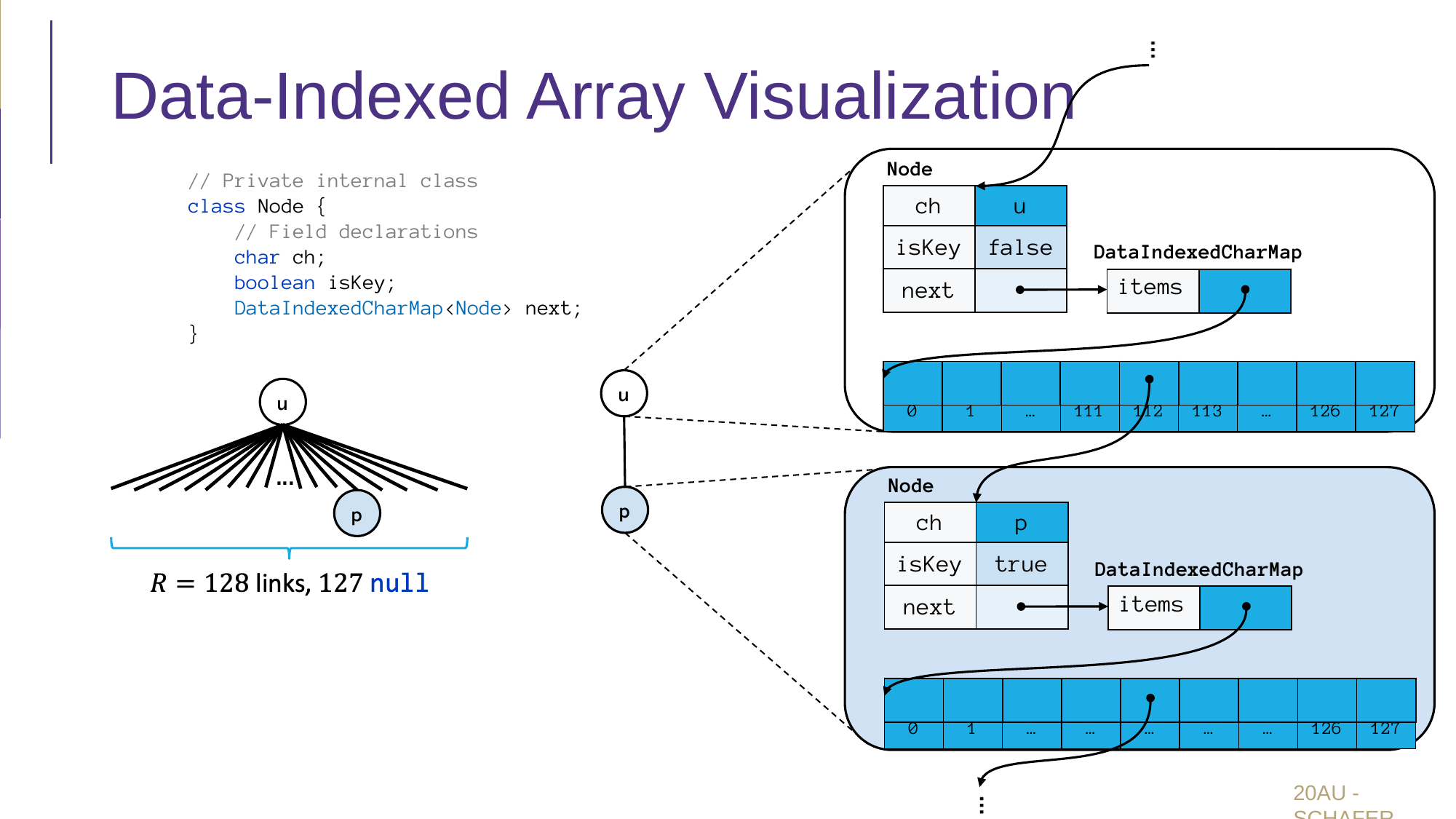

# Data-Indexed Array Visualization

Node
// Private internal class
class Node {
    // Field declarations
    char ch;
    boolean isKey;
    DataIndexedCharMap<Node> next;
}
| ch | u |
| --- | --- |
| isKey | false |
| next |  |
DataIndexedCharMap
| items |  |
| --- | --- |

|  |  |  |  |  |  |  |  |  |
| --- | --- | --- | --- | --- | --- | --- | --- | --- |

u

u
| 0 | 1 | … | 111 | 112 | 113 | … | 126 | 127 |
| --- | --- | --- | --- | --- | --- | --- | --- | --- |

Node

p
p
| ch | p |
| --- | --- |
| isKey | true |
| next |  |
DataIndexedCharMap

| items |  |
| --- | --- |

|  |  |  |  |  |  |  |  |  |
| --- | --- | --- | --- | --- | --- | --- | --- | --- |

| 0 | 1 | … | … | … | … | … | 126 | 127 |
| --- | --- | --- | --- | --- | --- | --- | --- | --- |

20AU - SCHAFER